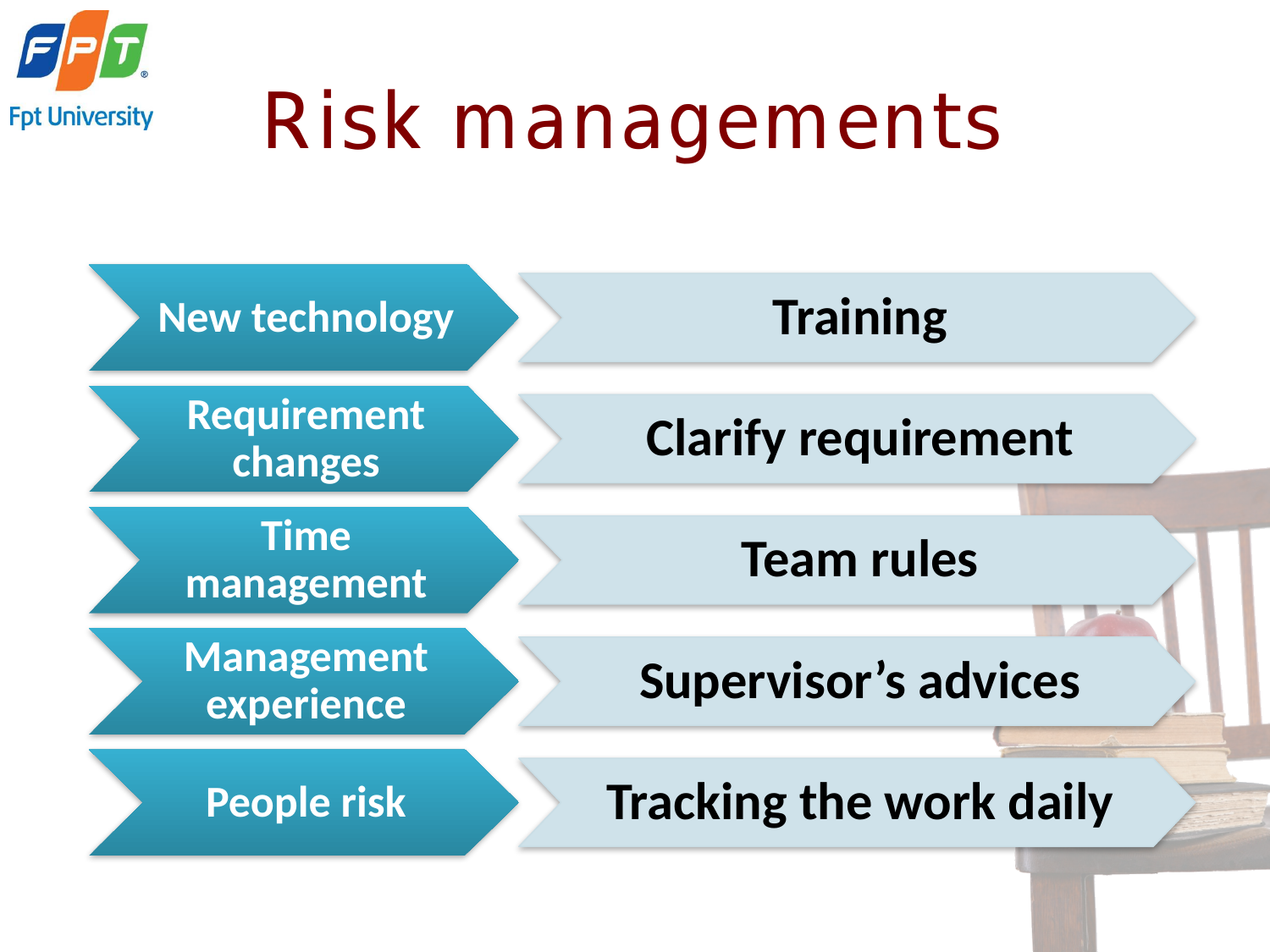

# Risk managements
New technology
Training
Requirement changes
Clarify requirement
Time management
Team rules
Management experience
Supervisor’s advices
People risk
Tracking the work daily